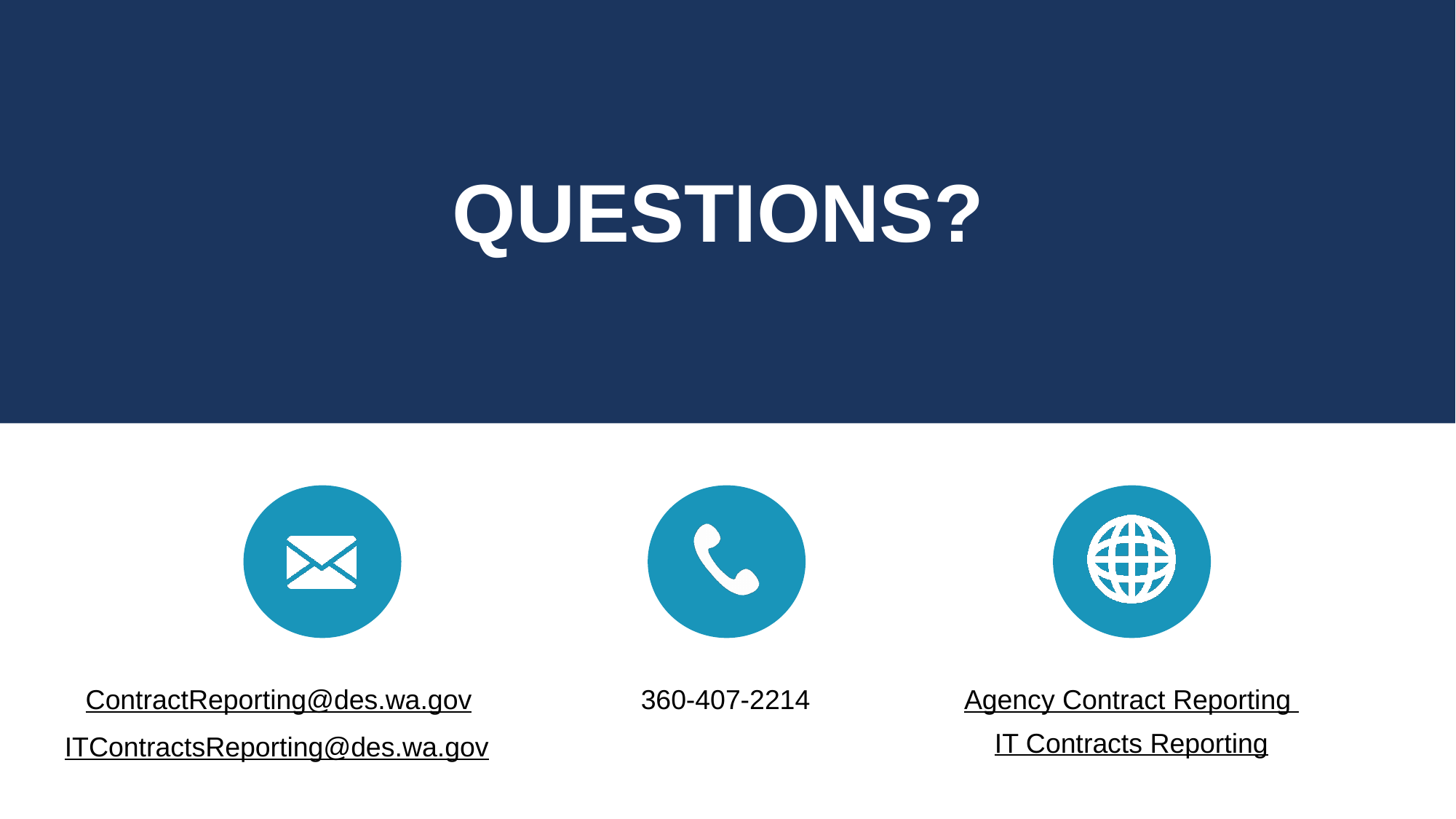

# Questions?
ContractReporting@des.wa.gov
360-407-2214
Agency Contract Reporting
IT Contracts Reporting
ITContractsReporting@des.wa.gov